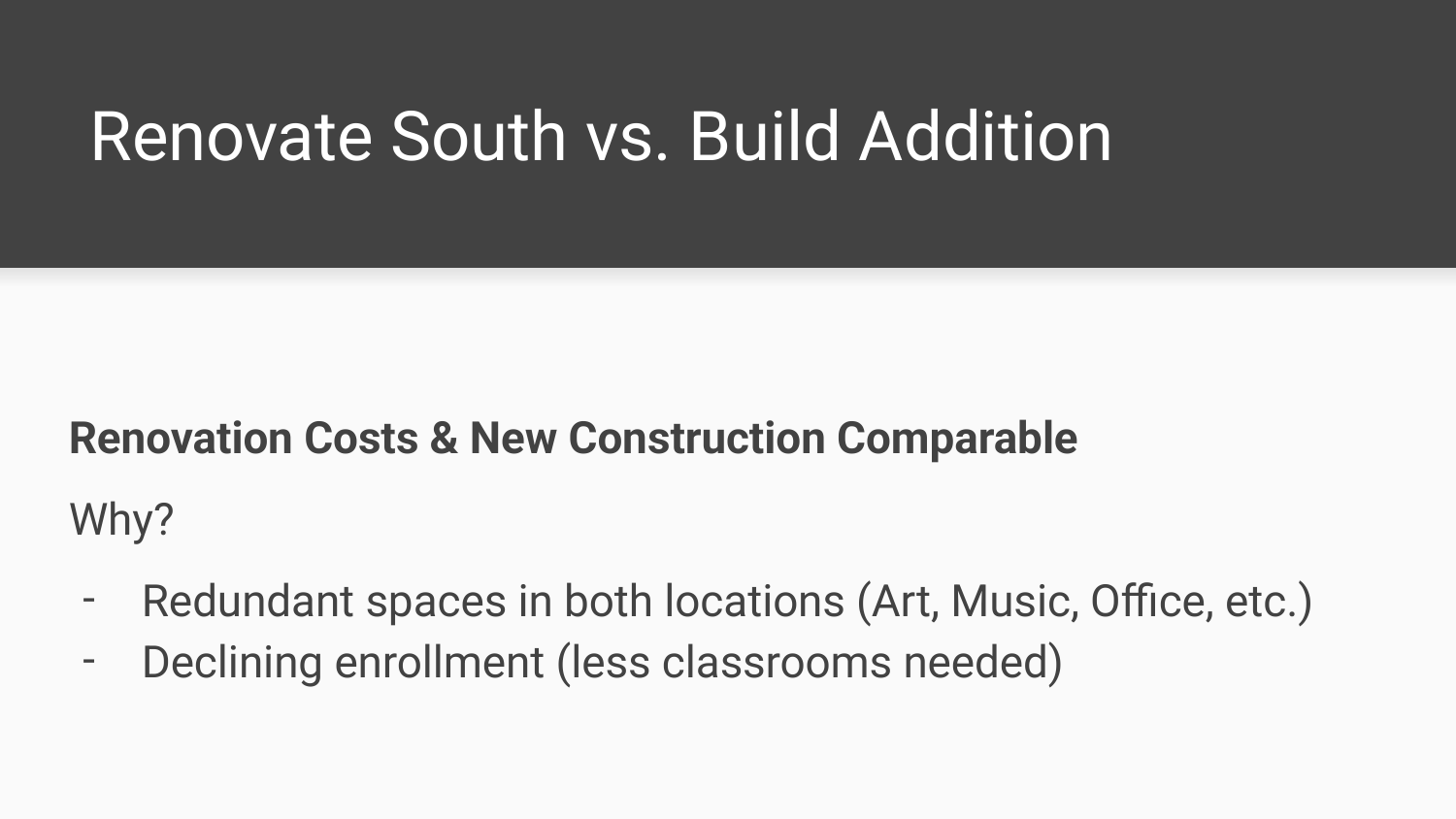

# Renovate South vs. Build Addition
Renovation Costs & New Construction Comparable
Why?
Redundant spaces in both locations (Art, Music, Office, etc.)
Declining enrollment (less classrooms needed)